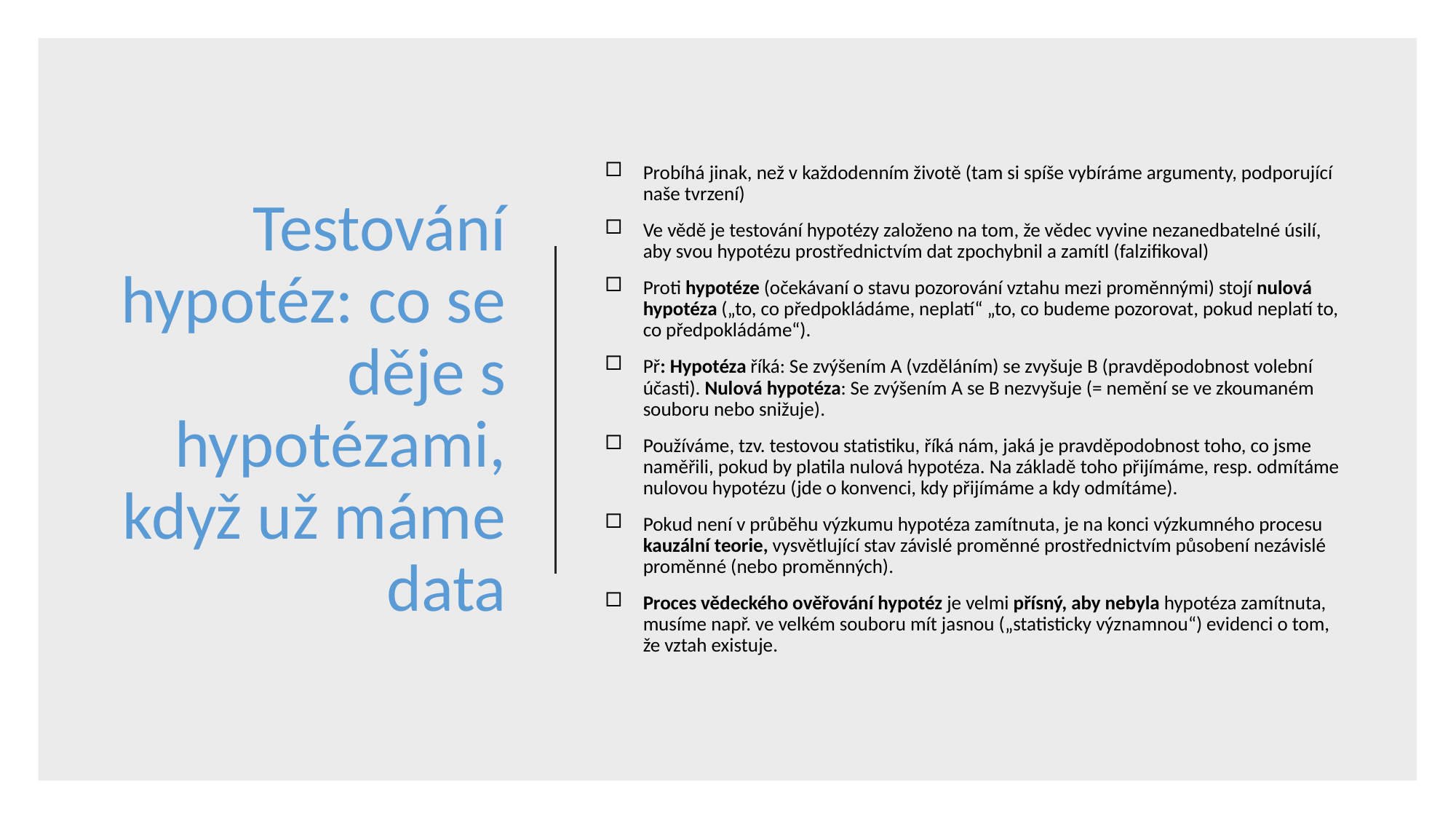

# Testování hypotéz: co se děje s hypotézami, když už máme data
Probíhá jinak, než v každodenním životě (tam si spíše vybíráme argumenty, podporující naše tvrzení)
Ve vědě je testování hypotézy založeno na tom, že vědec vyvine nezanedbatelné úsilí, aby svou hypotézu prostřednictvím dat zpochybnil a zamítl (falzifikoval)
Proti hypotéze (očekávaní o stavu pozorování vztahu mezi proměnnými) stojí nulová hypotéza („to, co předpokládáme, neplatí“ „to, co budeme pozorovat, pokud neplatí to, co předpokládáme“).
Př: Hypotéza říká: Se zvýšením A (vzděláním) se zvyšuje B (pravděpodobnost volební účasti). Nulová hypotéza: Se zvýšením A se B nezvyšuje (= nemění se ve zkoumaném souboru nebo snižuje).
Používáme, tzv. testovou statistiku, říká nám, jaká je pravděpodobnost toho, co jsme naměřili, pokud by platila nulová hypotéza. Na základě toho přijímáme, resp. odmítáme nulovou hypotézu (jde o konvenci, kdy přijímáme a kdy odmítáme).
Pokud není v průběhu výzkumu hypotéza zamítnuta, je na konci výzkumného procesu kauzální teorie, vysvětlující stav závislé proměnné prostřednictvím působení nezávislé proměnné (nebo proměnných).
Proces vědeckého ověřování hypotéz je velmi přísný, aby nebyla hypotéza zamítnuta, musíme např. ve velkém souboru mít jasnou („statisticky významnou“) evidenci o tom, že vztah existuje.